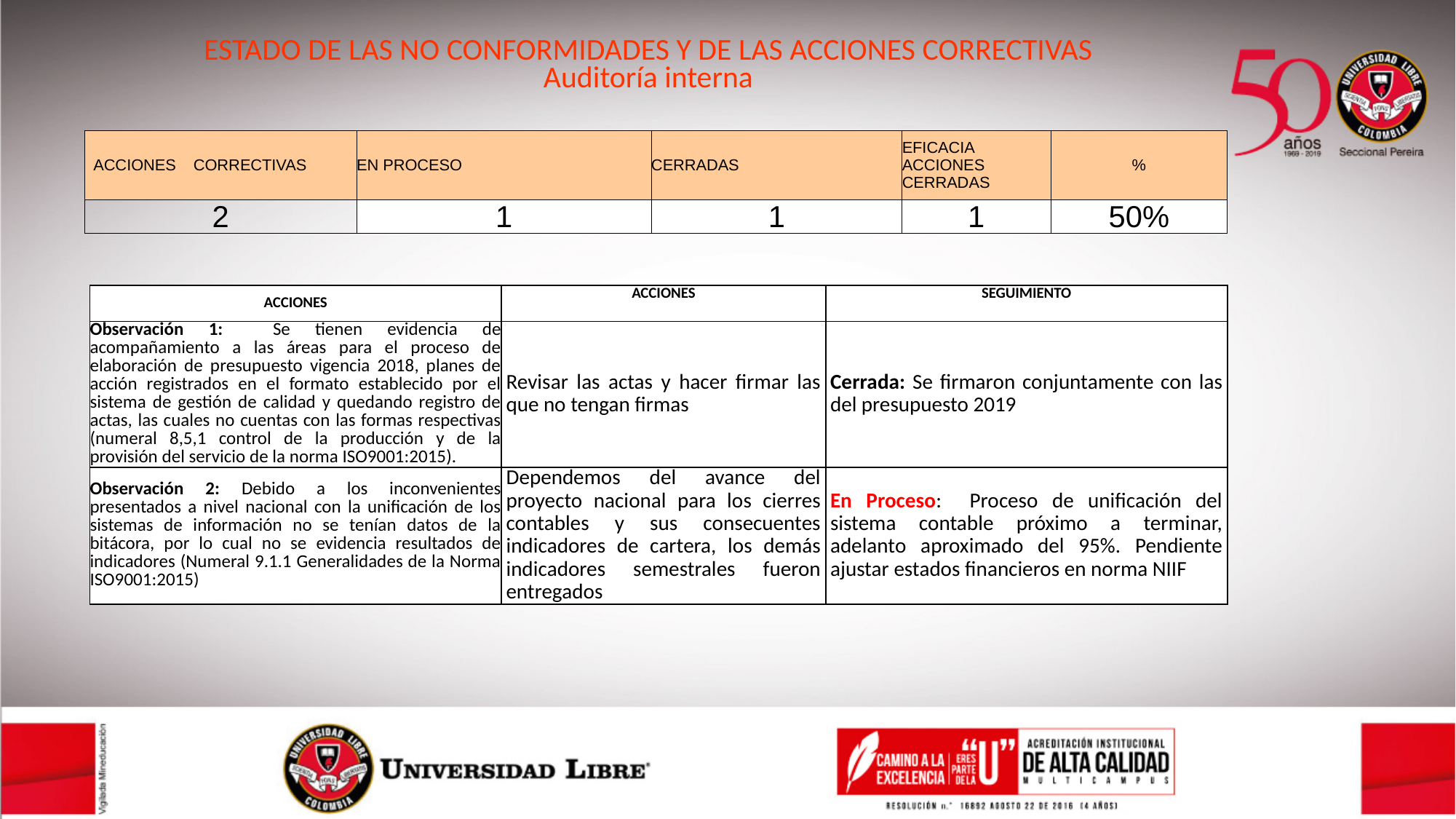

ESTADO DE LAS NO CONFORMIDADES Y DE LAS ACCIONES CORRECTIVAS
Auditoría interna
| ACCIONES CORRECTIVAS | EN PROCESO | CERRADAS | EFICACIA ACCIONES CERRADAS | % |
| --- | --- | --- | --- | --- |
| 2 | 1 | 1 | 1 | 50% |
| ACCIONES | ACCIONES | SEGUIMIENTO |
| --- | --- | --- |
| Observación 1: Se tienen evidencia de acompañamiento a las áreas para el proceso de elaboración de presupuesto vigencia 2018, planes de acción registrados en el formato establecido por el sistema de gestión de calidad y quedando registro de actas, las cuales no cuentas con las formas respectivas (numeral 8,5,1 control de la producción y de la provisión del servicio de la norma ISO9001:2015). | Revisar las actas y hacer firmar las que no tengan firmas | Cerrada: Se firmaron conjuntamente con las del presupuesto 2019 |
| Observación 2: Debido a los inconvenientes presentados a nivel nacional con la unificación de los sistemas de información no se tenían datos de la bitácora, por lo cual no se evidencia resultados de indicadores (Numeral 9.1.1 Generalidades de la Norma ISO9001:2015) | Dependemos del avance del proyecto nacional para los cierres contables y sus consecuentes indicadores de cartera, los demás indicadores semestrales fueron entregados | En Proceso: Proceso de unificación del sistema contable próximo a terminar, adelanto aproximado del 95%. Pendiente ajustar estados financieros en norma NIIF |